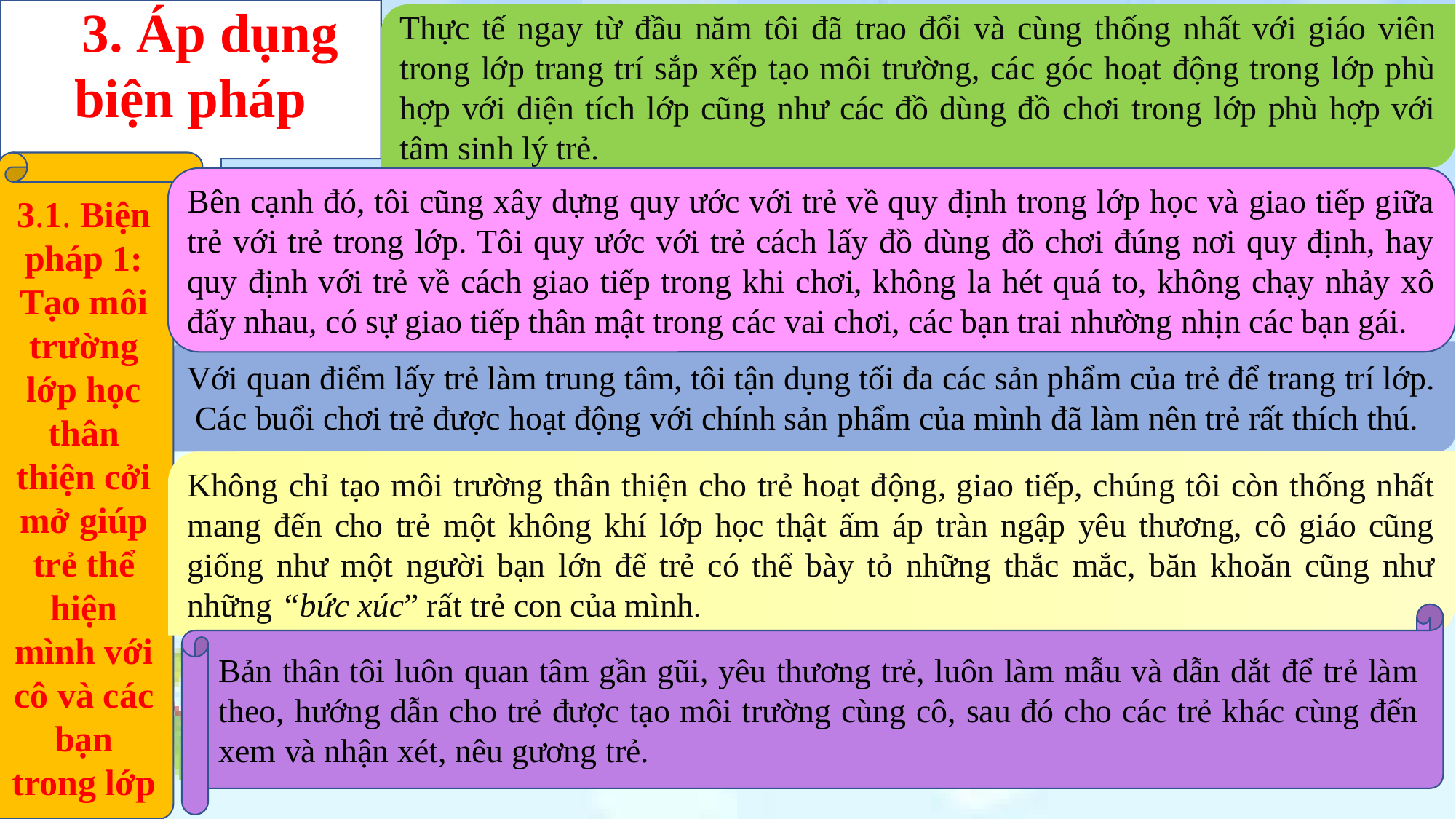

V3. Áp dụng biện pháp

Thực tế ngay từ đầu năm tôi đã trao đổi và cùng thống nhất với giáo viên trong lớp trang trí sắp xếp tạo môi trường, các góc hoạt động trong lớp phù hợp với diện tích lớp cũng như các đồ dùng đồ chơi trong lớp phù hợp với tâm sinh lý trẻ.

3.1. Biện pháp 1: Tạo môi trường lớp học thân thiện cởi mở giúp trẻ thể hiện mình với cô và các bạn trong lớp

Bên cạnh đó, tôi cũng xây dựng quy ước với trẻ về quy định trong lớp học và giao tiếp giữa trẻ với trẻ trong lớp. Tôi quy ước với trẻ cách lấy đồ dùng đồ chơi đúng nơi quy định, hay quy định với trẻ về cách giao tiếp trong khi chơi, không la hét quá to, không chạy nhảy xô đẩy nhau, có sự giao tiếp thân mật trong các vai chơi, các bạn trai nhường nhịn các bạn gái.
Với quan điểm lấy trẻ làm trung tâm, tôi tận dụng tối đa các sản phẩm của trẻ để trang trí lớp. Các buổi chơi trẻ được hoạt động với chính sản phẩm của mình đã làm nên trẻ rất thích thú.
Không chỉ tạo môi trường thân thiện cho trẻ hoạt động, giao tiếp, chúng tôi còn thống nhất mang đến cho trẻ một không khí lớp học thật ấm áp tràn ngập yêu thương, cô giáo cũng giống như một người bạn lớn để trẻ có thể bày tỏ những thắc mắc, băn khoăn cũng như những “bức xúc” rất trẻ con của mình.
Bản thân tôi luôn quan tâm gần gũi, yêu thương trẻ, luôn làm mẫu và dẫn dắt để trẻ làm theo, hướng dẫn cho trẻ được tạo môi trường cùng cô, sau đó cho các trẻ khác cùng đến xem và nhận xét, nêu gương trẻ.